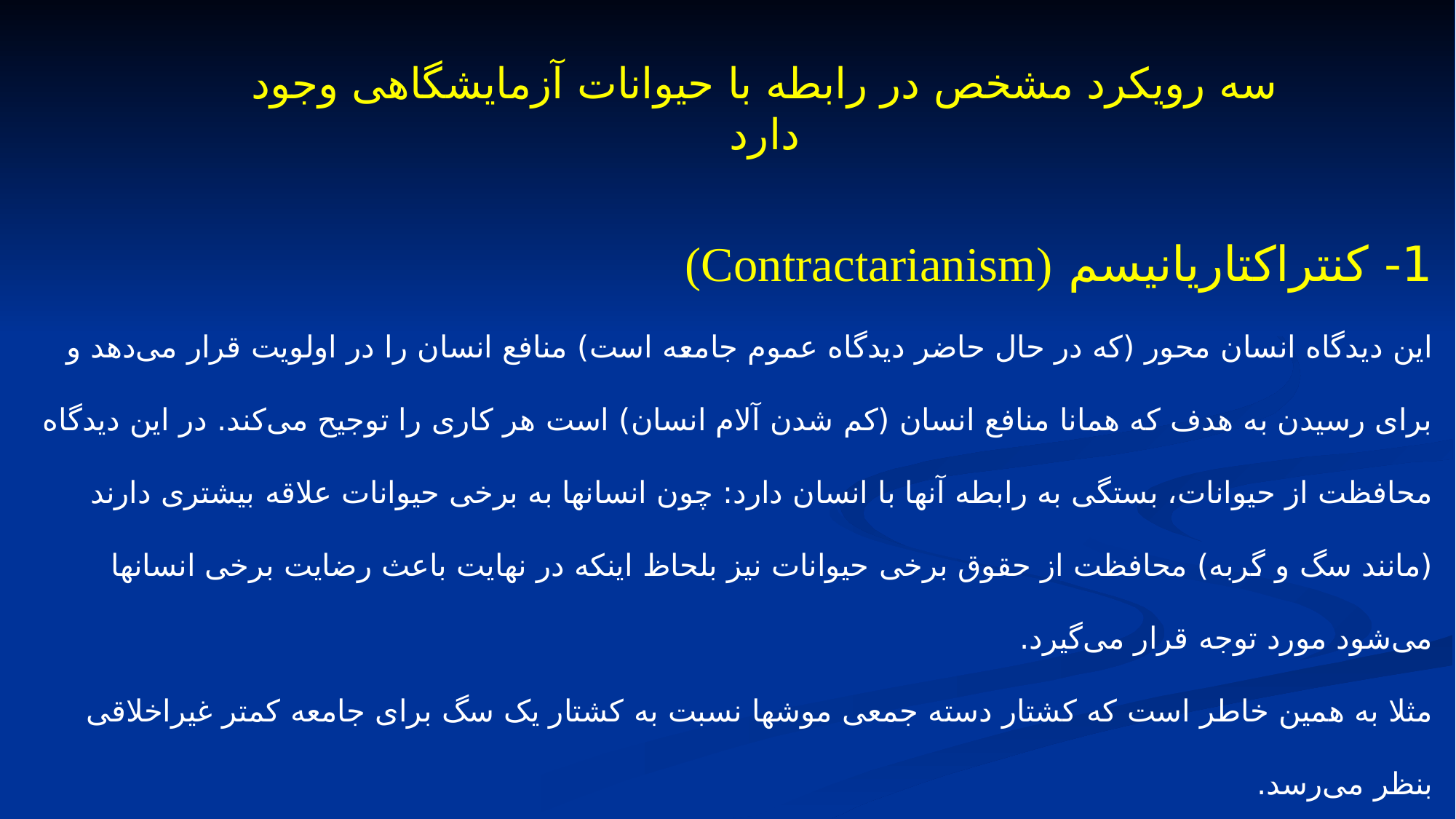

سه رویکرد مشخص در رابطه با حیوانات آزمایشگاهی وجود دارد
1- کنتراکتاریانیسم (Contractarianism)
این دیدگاه انسان محور (که در حال حاضر دیدگاه عموم جامعه است) منافع انسان را در اولویت قرار می‌دهد و برای رسیدن به هدف که همانا منافع انسان (کم شدن آلام انسان) است هر کاری را توجیح می‌کند. در این دیدگاه محافظت از حیوانات، بستگی به رابطه آنها با انسان دارد: چون انسانها به برخی حیوانات علاقه بیشتری دارند (مانند سگ و گربه) محافظت از حقوق برخی حیوانات نیز بلحاظ اینکه در نهایت باعث رضایت برخی انسانها می‌شود مورد توجه قرار می‌گیرد.
مثلا به همین خاطر است که کشتار دسته جمعی موشها نسبت به کشتار یک سگ برای جامعه کمتر غیراخلاقی بنظر می‌رسد.